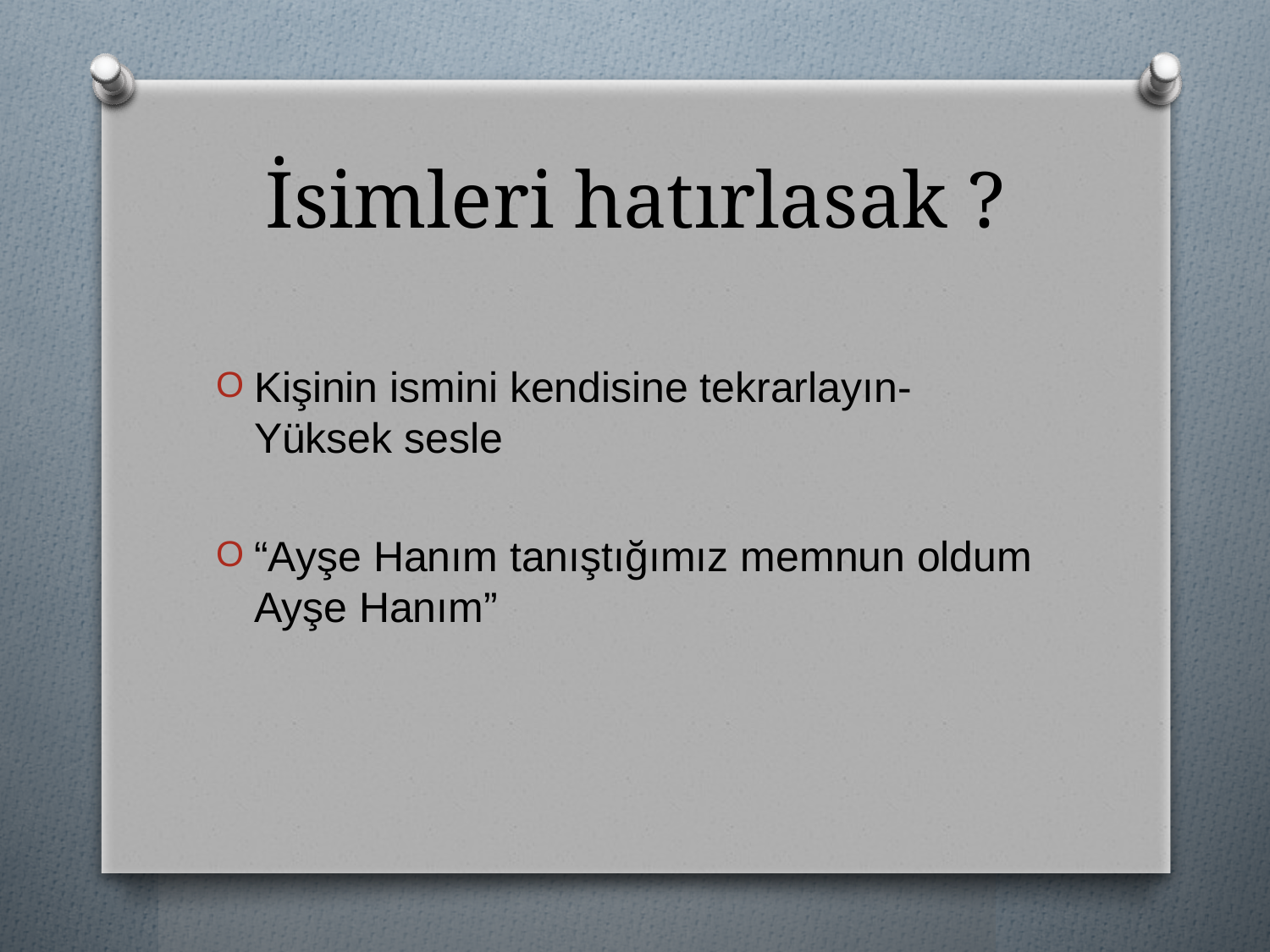

# İsimleri hatırlasak ?

Kişinin ismini kendisine tekrarlayın- Yüksek sesle

“Ayşe Hanım tanıştığımız memnun oldum Ayşe Hanım”